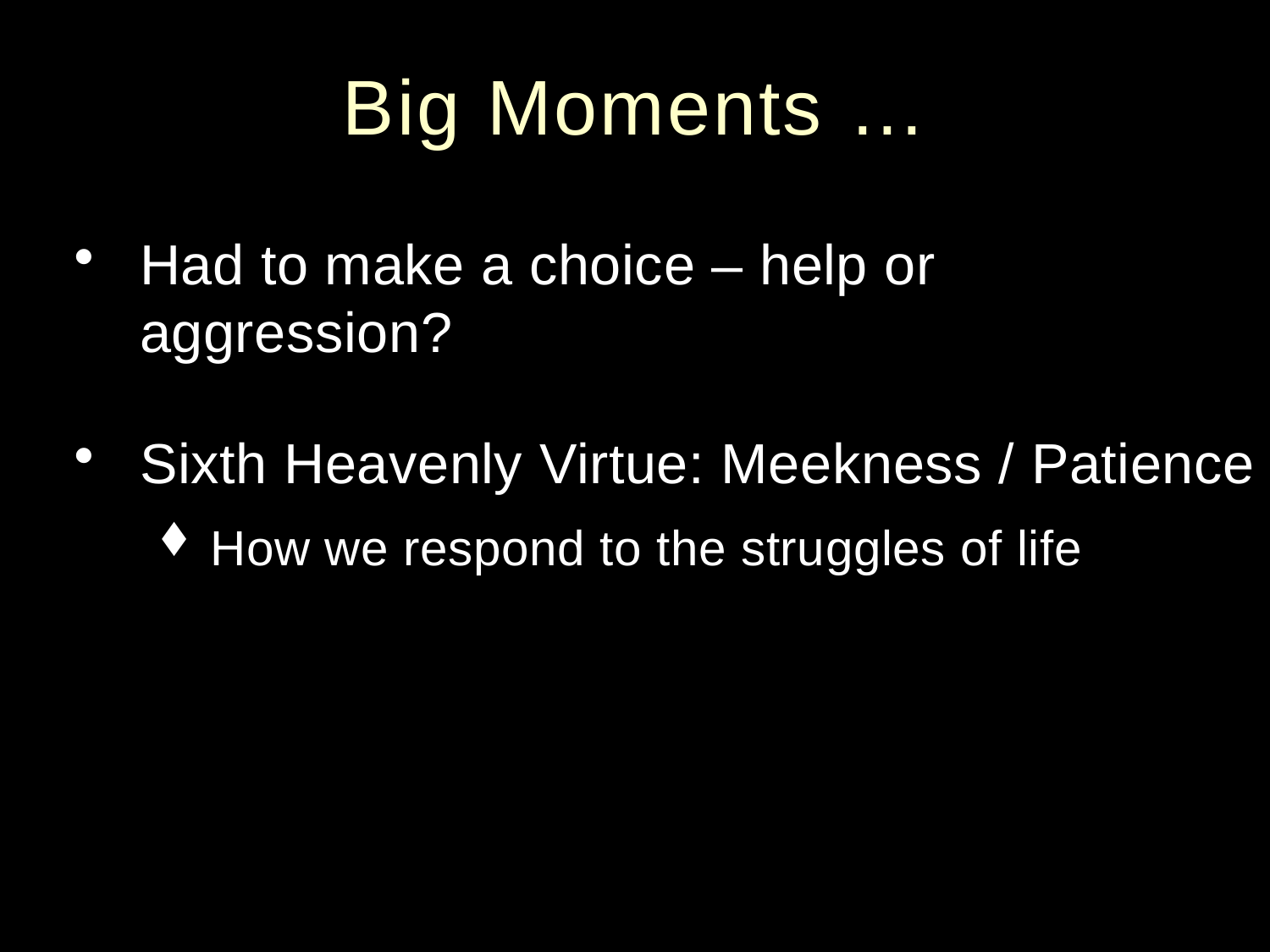

# Big Moments …
Had to make a choice – help or aggression?
Sixth Heavenly Virtue: Meekness / Patience
How we respond to the struggles of life